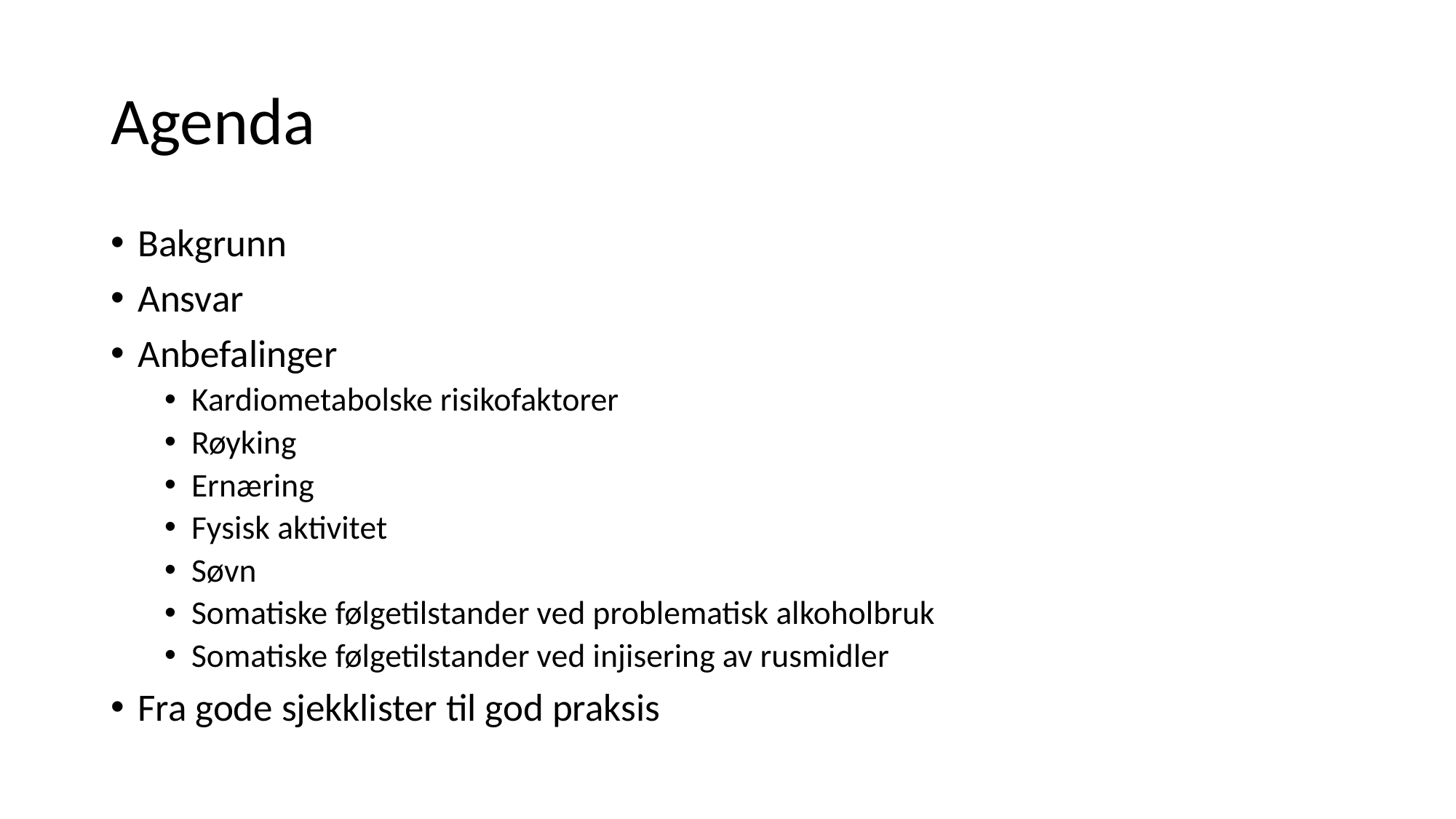

# Agenda
Bakgrunn
Ansvar
Anbefalinger
Kardiometabolske risikofaktorer
Røyking
Ernæring
Fysisk aktivitet
Søvn
Somatiske følgetilstander ved problematisk alkoholbruk
Somatiske følgetilstander ved injisering av rusmidler
Fra gode sjekklister til god praksis